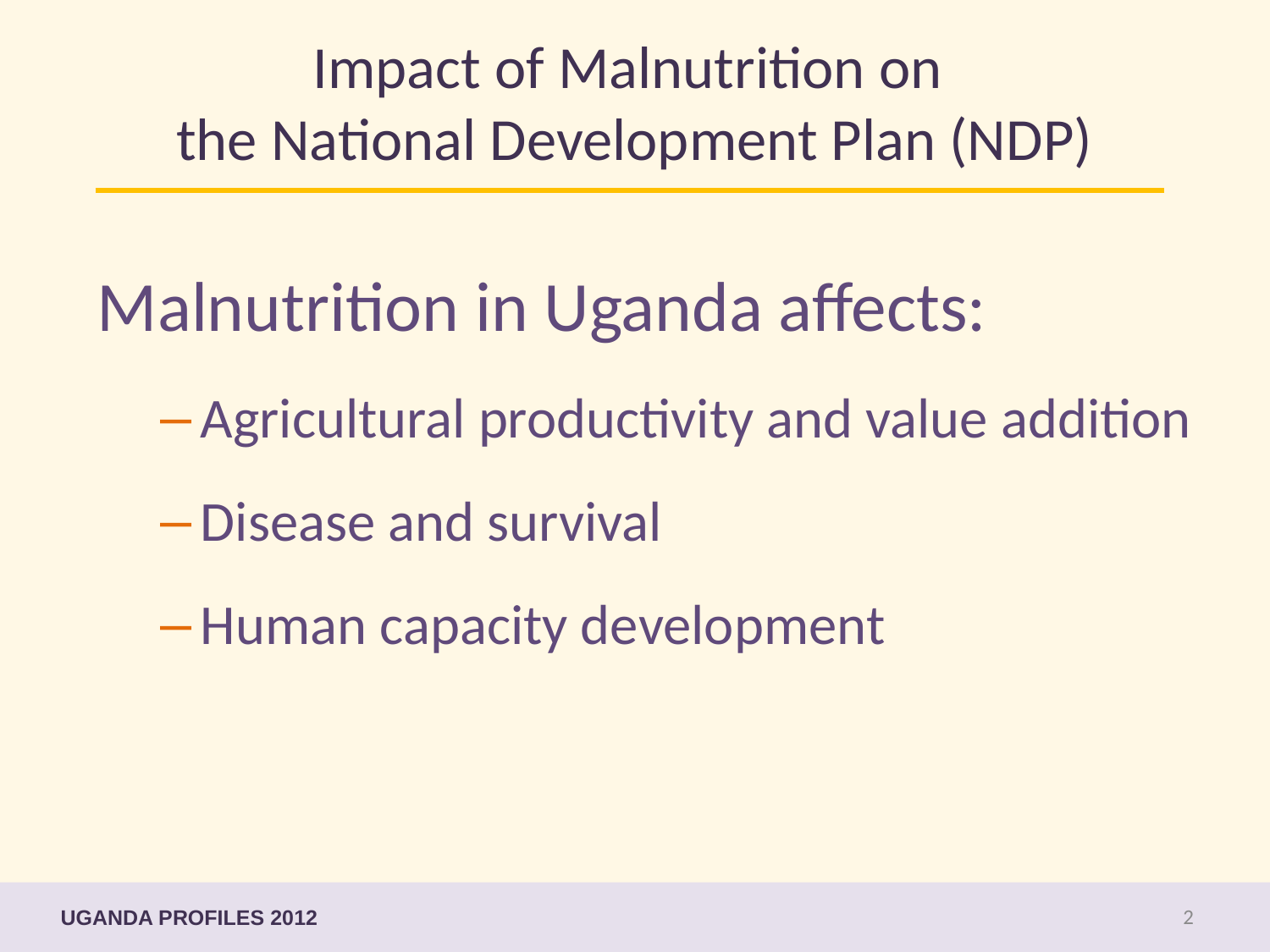

# Impact of Malnutrition on the National Development Plan (NDP)
Malnutrition in Uganda affects:
Agricultural productivity and value addition
Disease and survival
Human capacity development
UGANDA PROFILES 2012
2